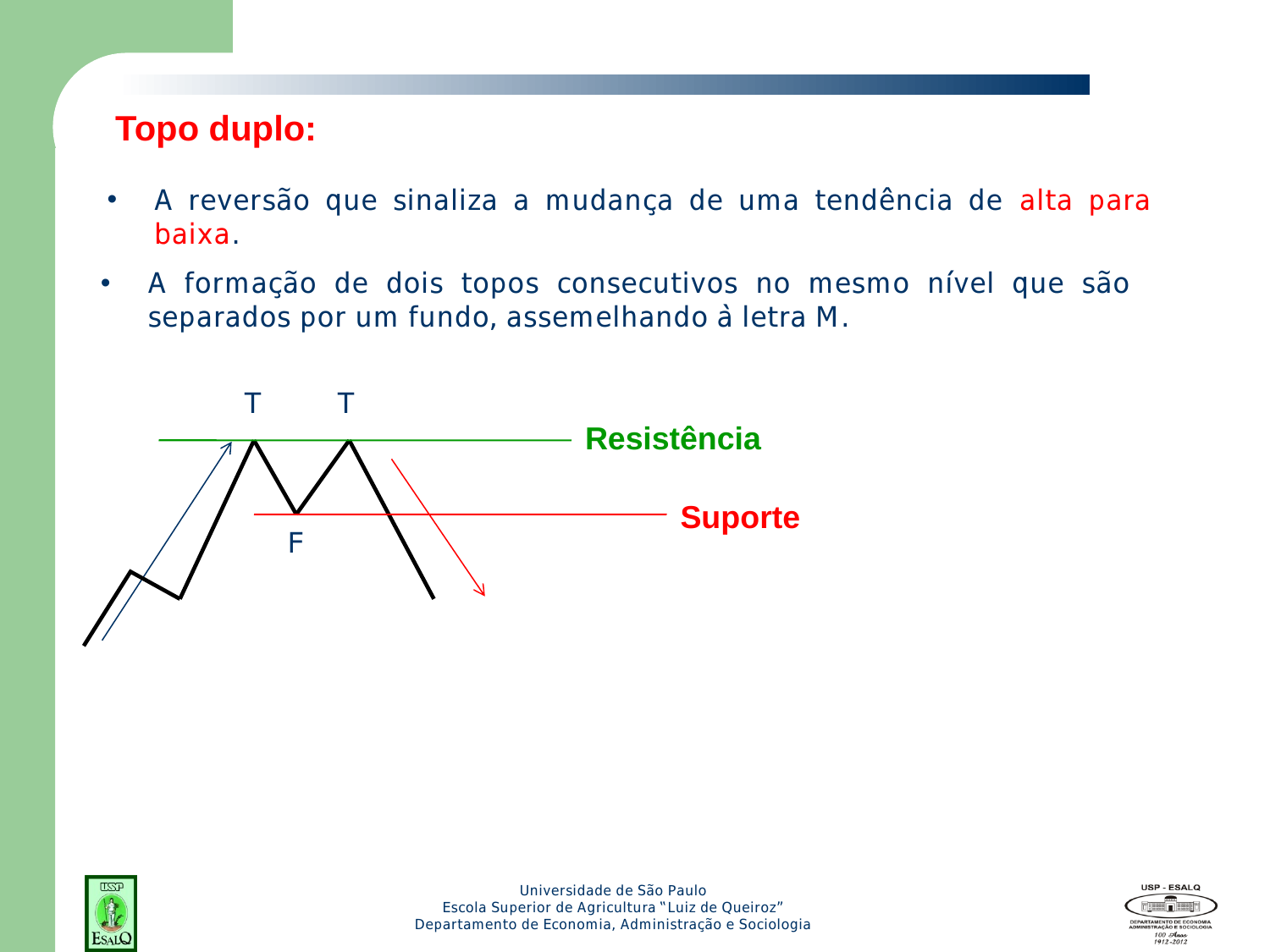

Topo duplo:
A reversão que sinaliza a mudança de uma tendência de alta para baixa.
A formação de dois topos consecutivos no mesmo nível que são separados por um fundo, assemelhando à letra M.
T
T
Resistência

Suporte

F